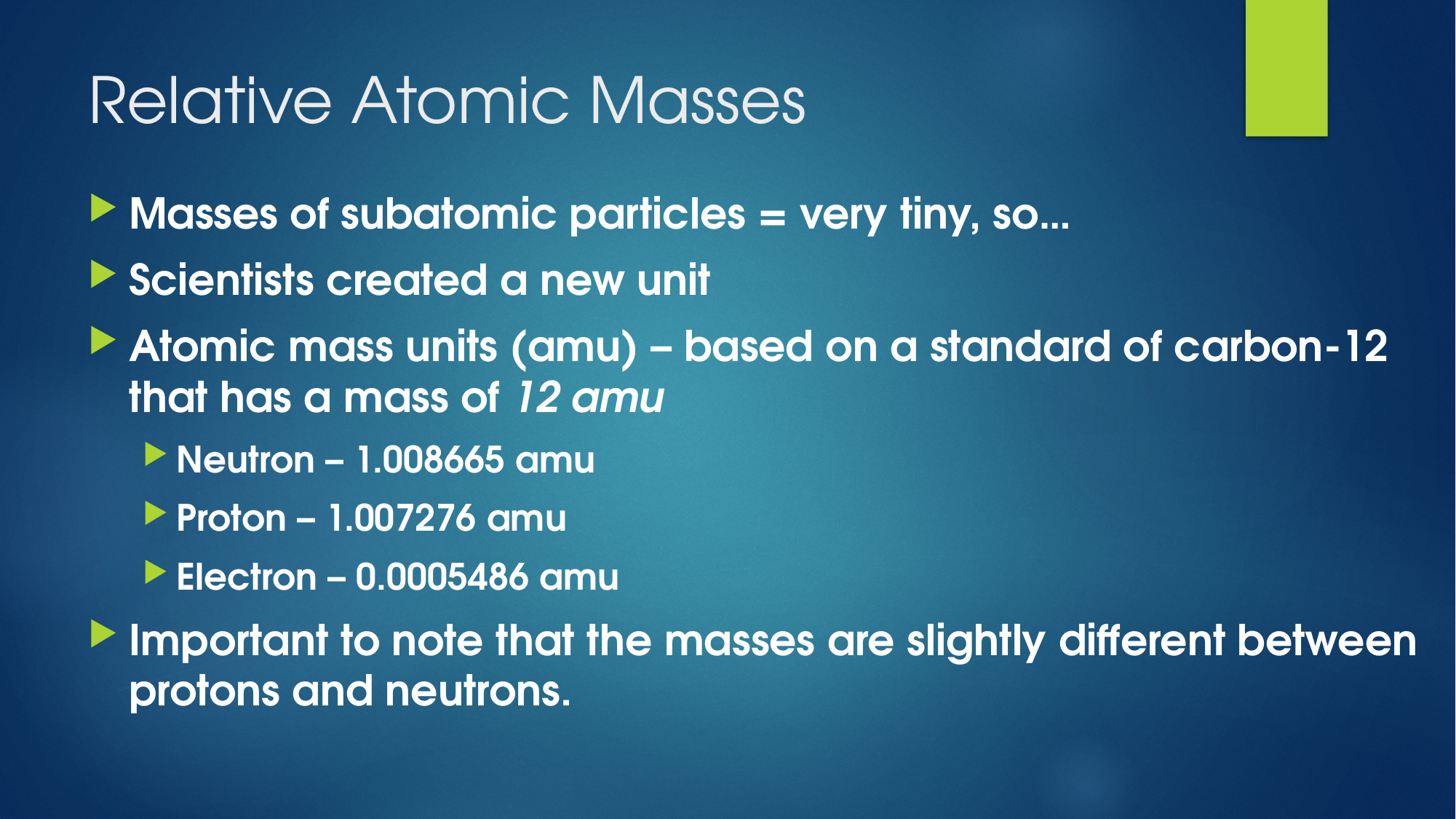

# Relative Atomic Masses
Masses of subatomic particles = very tiny, so…
Scientists created a new unit
Atomic mass units (amu) – based on a standard of carbon-12 that has a mass of 12 amu
Neutron – 1.008665 amu
Proton – 1.007276 amu
Electron – 0.0005486 amu
Important to note that the masses are slightly different between protons and neutrons.